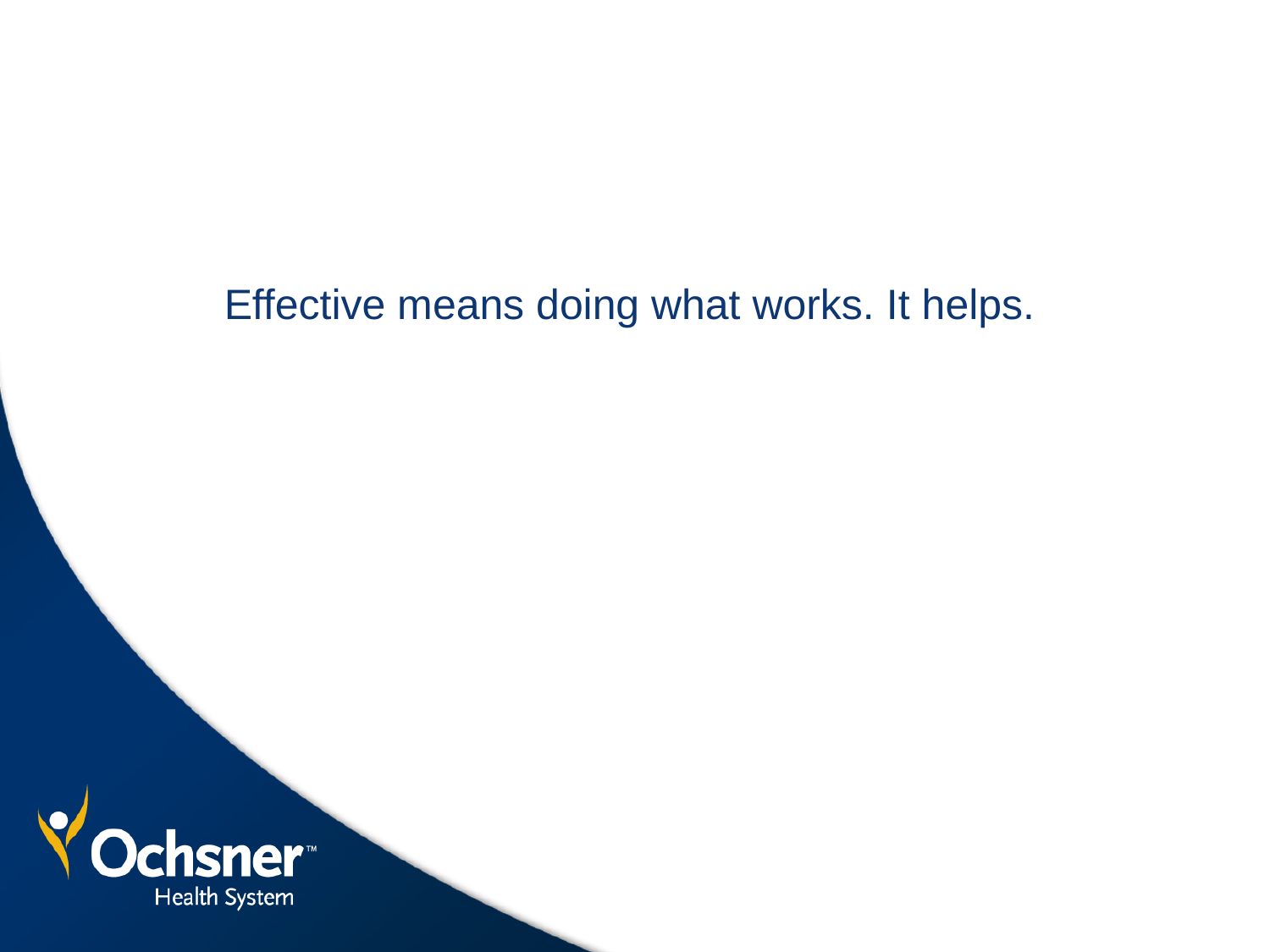

# Effective means doing what works. It helps.